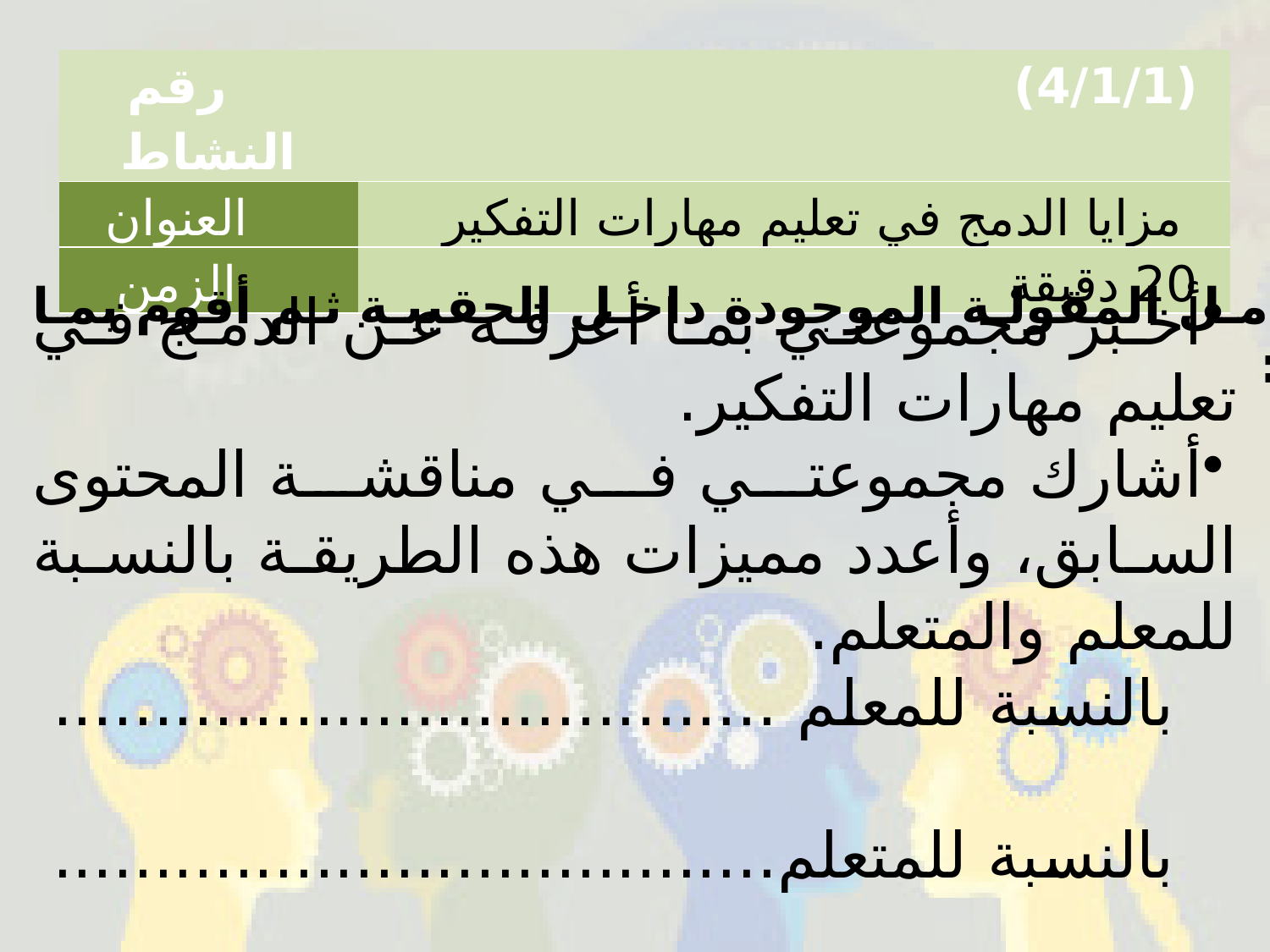

| رقم النشاط | (4/1/1) |
| --- | --- |
| العنوان | مزايا الدمج في تعليم مهارات التفكير |
| الزمن | 20 دقيقة |
أتأمل المقولة الموجودة داخل الحقيبة ثم أقوم بما يلي :
أخبر مجموعتي بما أعرفه عن الدمج في تعليم مهارات التفكير.
أشارك مجموعتي في مناقشة المحتوى السابق، وأعدد مميزات هذه الطريقة بالنسبة للمعلم والمتعلم.
بالنسبة للمعلم ....................................
بالنسبة للمتعلم....................................